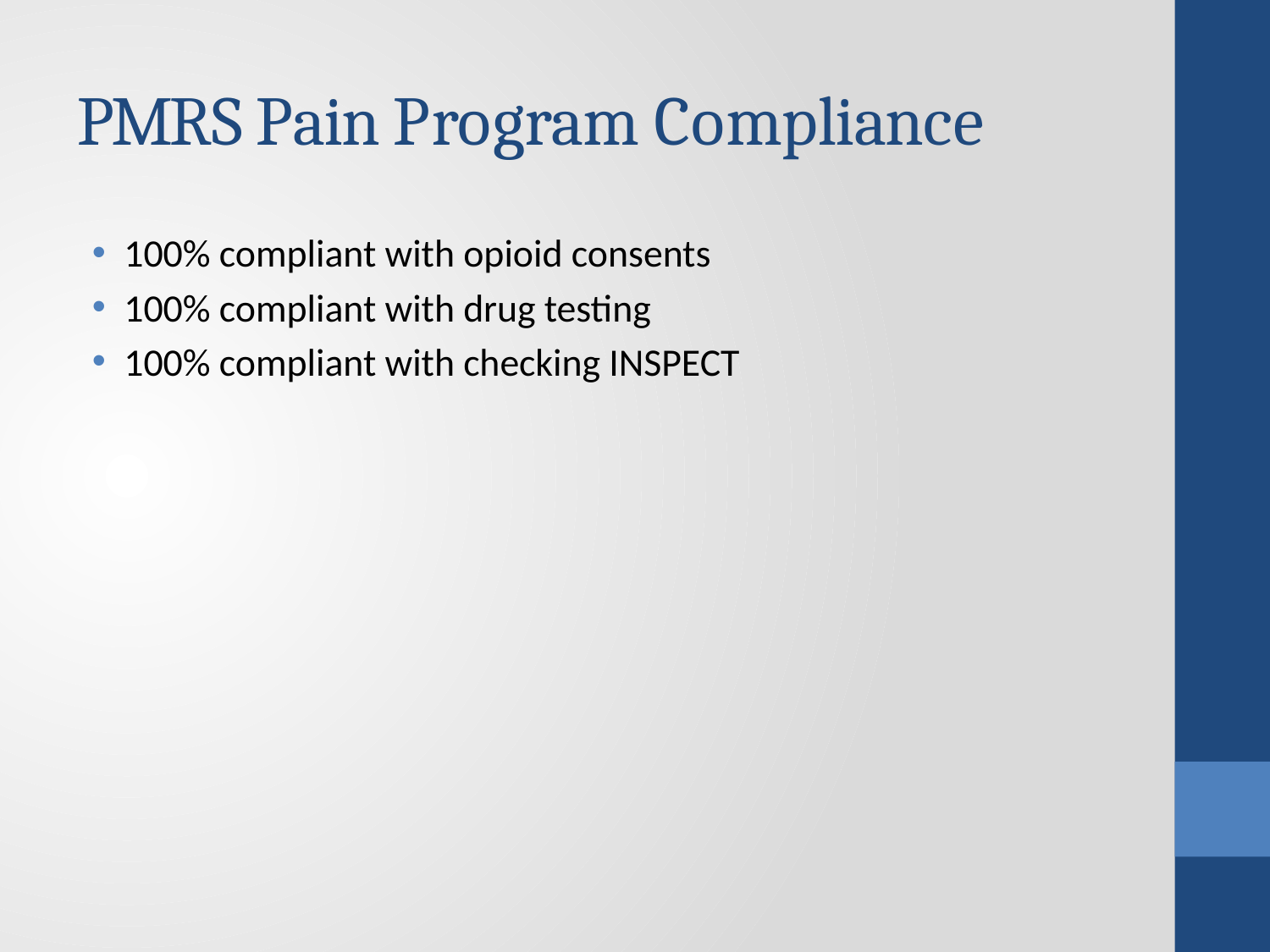

# PMRS Pain Program Compliance
100% compliant with opioid consents
100% compliant with drug testing
100% compliant with checking INSPECT